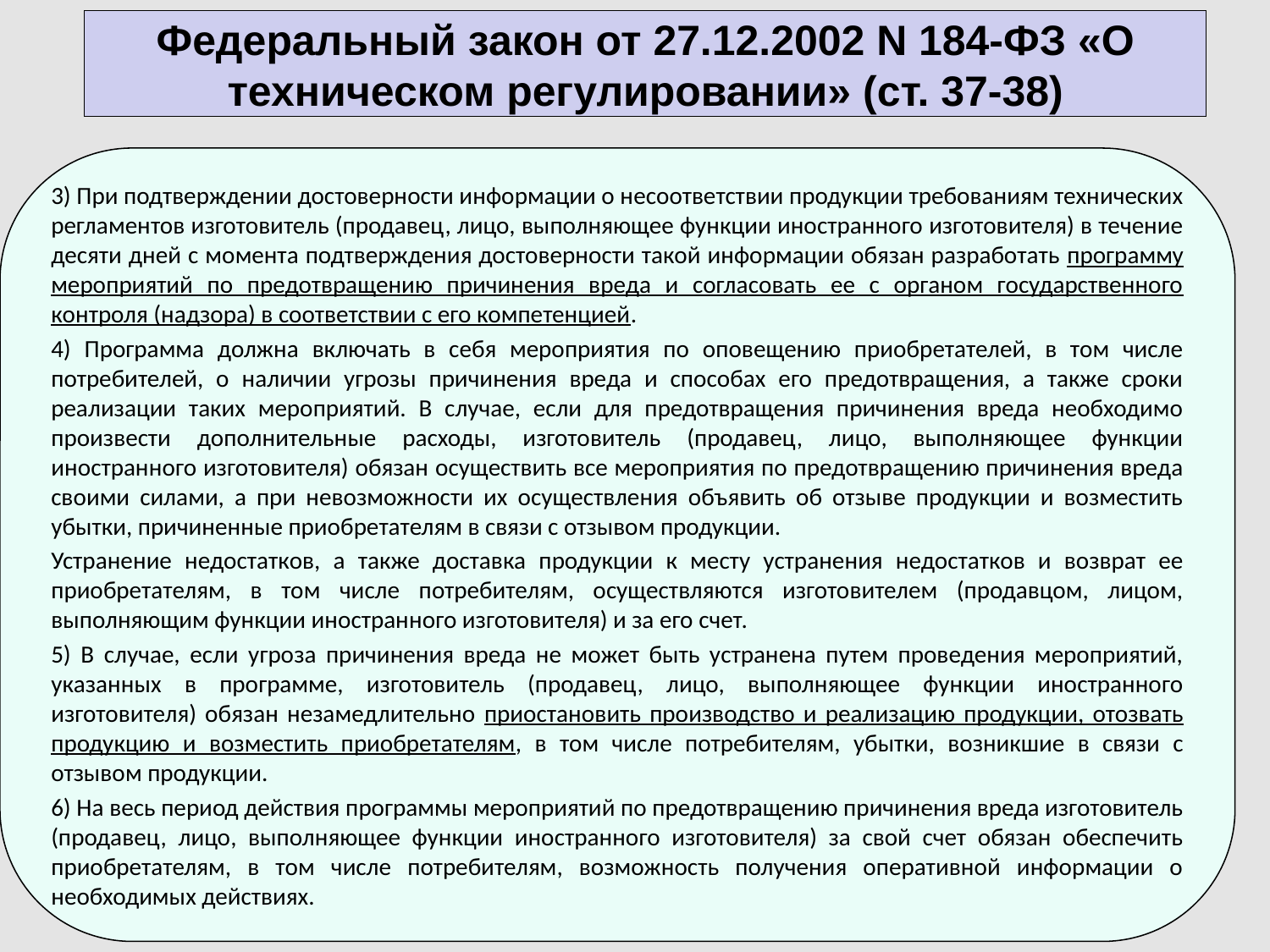

Федеральный закон от 27.12.2002 N 184-ФЗ «О техническом регулировании» (ст. 37-38)
3) При подтверждении достоверности информации о несоответствии продукции требованиям технических регламентов изготовитель (продавец, лицо, выполняющее функции иностранного изготовителя) в течение десяти дней с момента подтверждения достоверности такой информации обязан разработать программу мероприятий по предотвращению причинения вреда и согласовать ее с органом государственного контроля (надзора) в соответствии с его компетенцией.
4) Программа должна включать в себя мероприятия по оповещению приобретателей, в том числе потребителей, о наличии угрозы причинения вреда и способах его предотвращения, а также сроки реализации таких мероприятий. В случае, если для предотвращения причинения вреда необходимо произвести дополнительные расходы, изготовитель (продавец, лицо, выполняющее функции иностранного изготовителя) обязан осуществить все мероприятия по предотвращению причинения вреда своими силами, а при невозможности их осуществления объявить об отзыве продукции и возместить убытки, причиненные приобретателям в связи с отзывом продукции.
Устранение недостатков, а также доставка продукции к месту устранения недостатков и возврат ее приобретателям, в том числе потребителям, осуществляются изготовителем (продавцом, лицом, выполняющим функции иностранного изготовителя) и за его счет.
5) В случае, если угроза причинения вреда не может быть устранена путем проведения мероприятий, указанных в программе, изготовитель (продавец, лицо, выполняющее функции иностранного изготовителя) обязан незамедлительно приостановить производство и реализацию продукции, отозвать продукцию и возместить приобретателям, в том числе потребителям, убытки, возникшие в связи с отзывом продукции.
6) На весь период действия программы мероприятий по предотвращению причинения вреда изготовитель (продавец, лицо, выполняющее функции иностранного изготовителя) за свой счет обязан обеспечить приобретателям, в том числе потребителям, возможность получения оперативной информации о необходимых действиях.